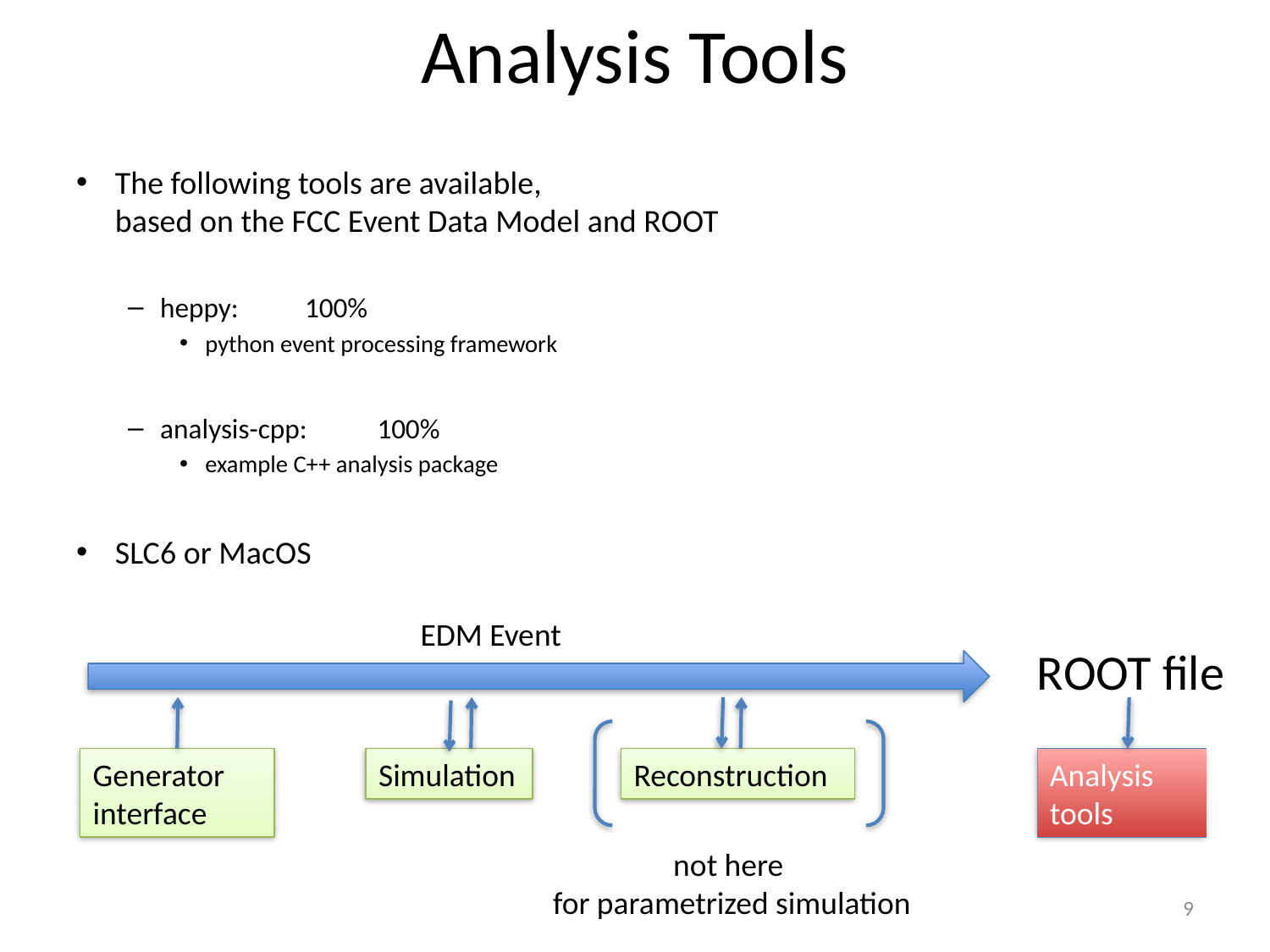

# Analysis Tools
The following tools are available,
based on the FCC Event Data Model and ROOT

heppy: 											100%
python event processing framework

analysis-cpp: 										100%
example C++ analysis package

SLC6 or MacOS
EDM Event
ROOT file

Generator
interface
Simulation
Reconstruction
Analysis tools
not here
for parametrized simulation
9